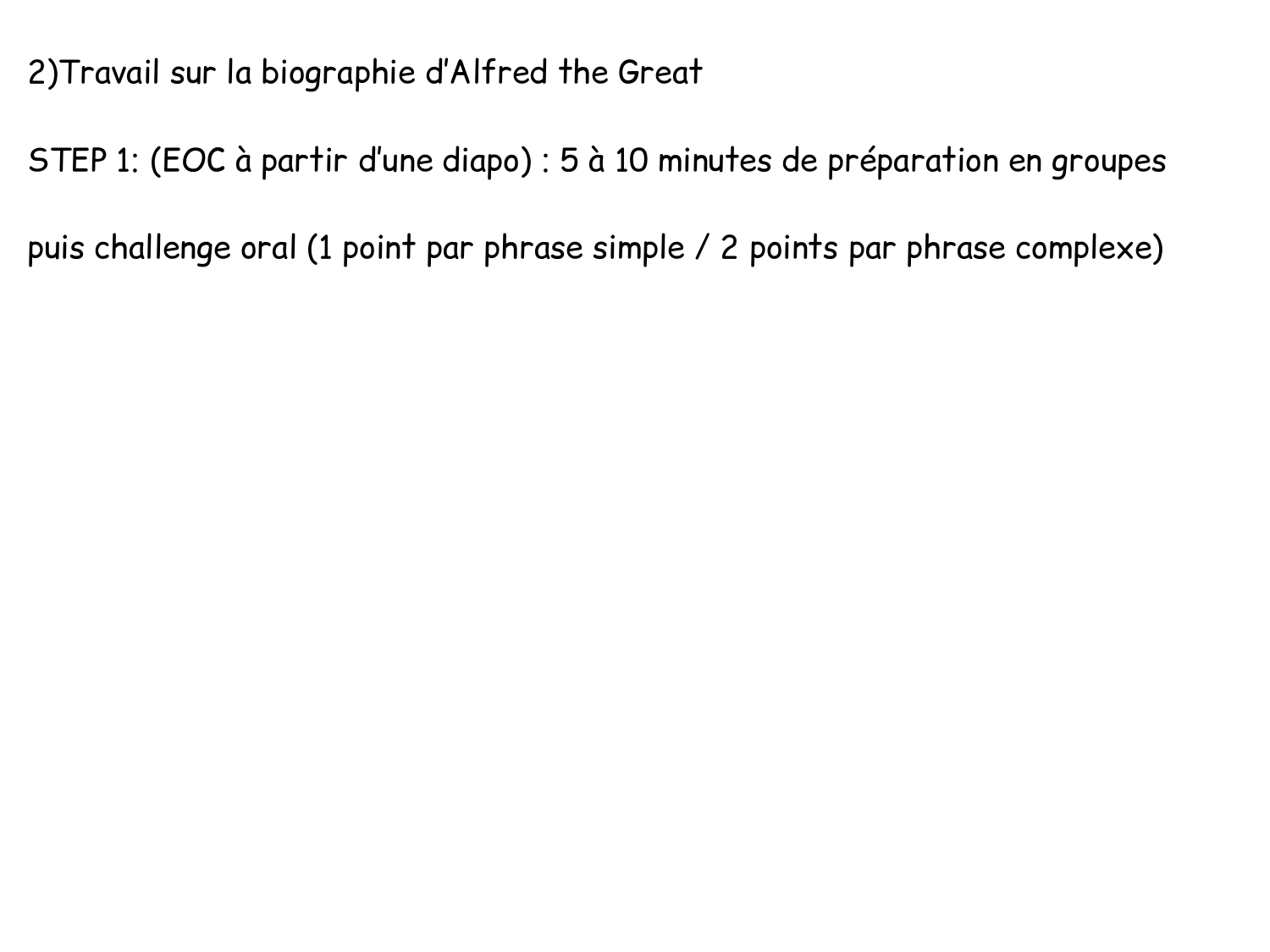

2)Travail sur la biographie d’Alfred the Great

STEP 1: (EOC à partir d’une diapo) : 5 à 10 minutes de préparation en groupes

puis challenge oral (1 point par phrase simple / 2 points par phrase complexe)